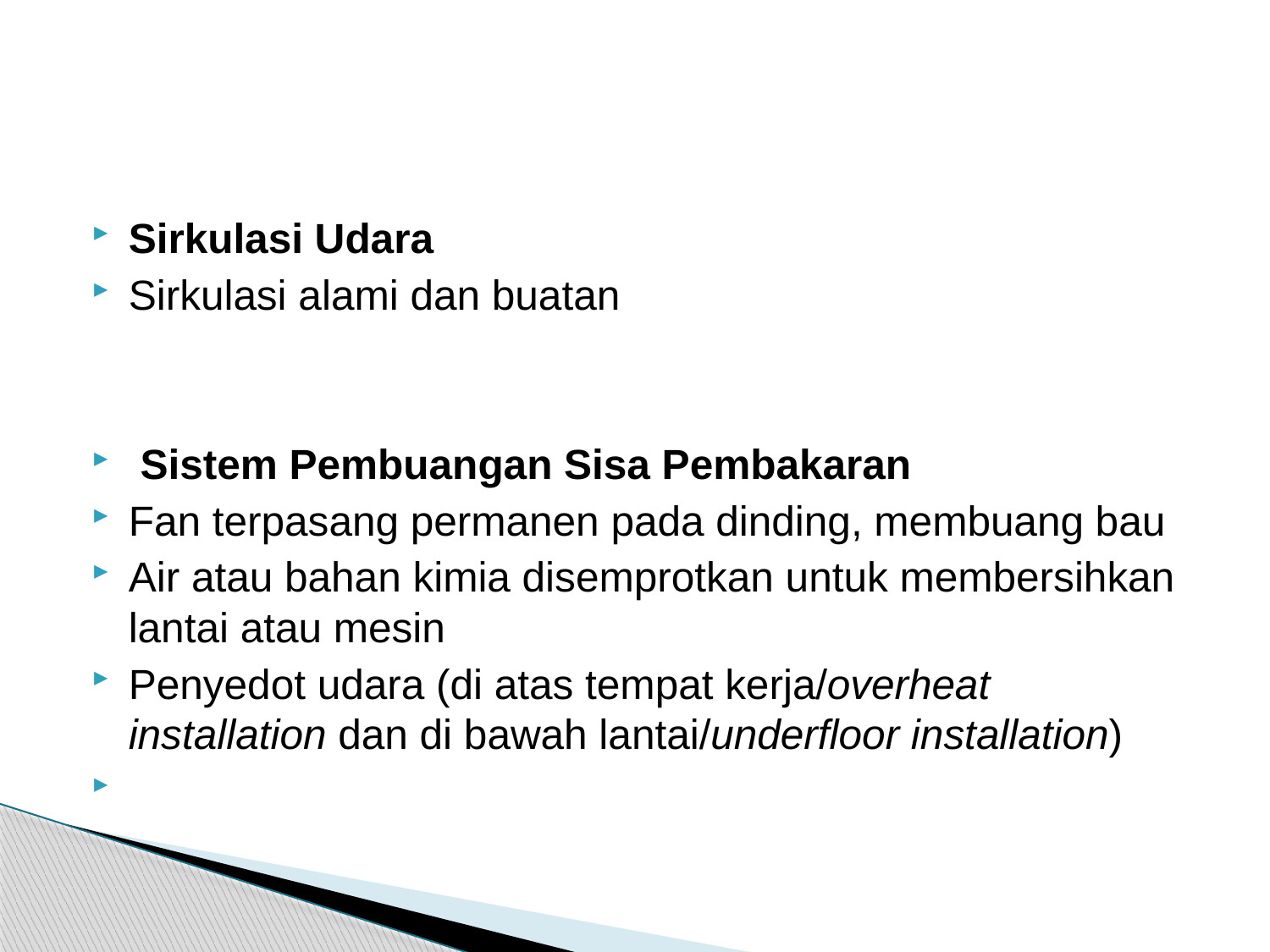

#
Sirkulasi Udara
Sirkulasi alami dan buatan

 Sistem Pembuangan Sisa Pembakaran
Fan terpasang permanen pada dinding, membuang bau
Air atau bahan kimia disemprotkan untuk membersihkan lantai atau mesin
Penyedot udara (di atas tempat kerja/overheat installation dan di bawah lantai/underfloor installation)